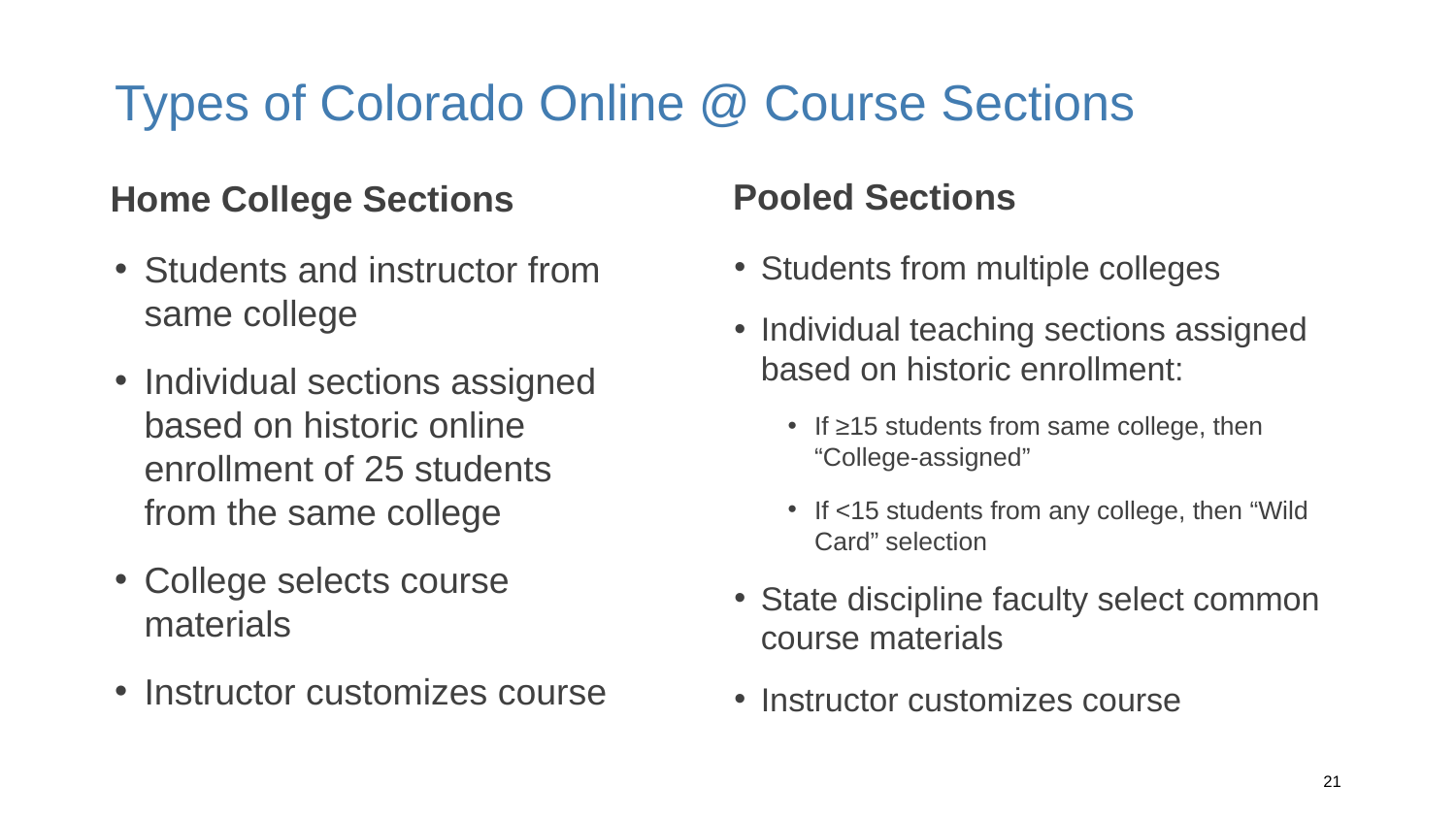

# Types of Colorado Online @ Course Sections
Pooled Sections
Home College Sections
Students and instructor from same college
Individual sections assigned based on historic online enrollment of 25 students from the same college
College selects course materials
Instructor customizes course
Students from multiple colleges
Individual teaching sections assigned based on historic enrollment:
If ≥15 students from same college, then “College-assigned”
If <15 students from any college, then “Wild Card” selection
State discipline faculty select common course materials
Instructor customizes course
21